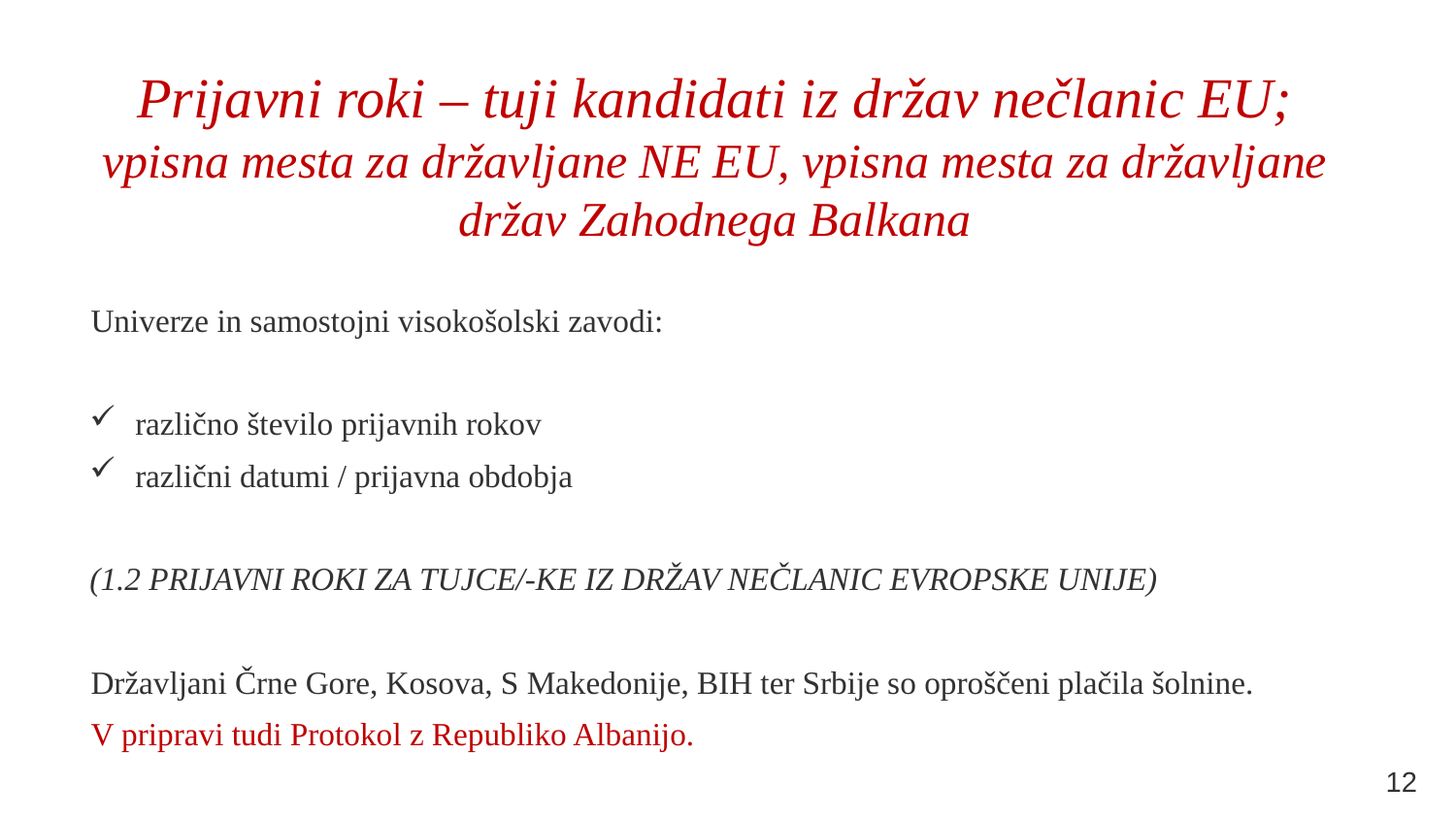

# Prijavni roki – tuji kandidati iz držav nečlanic EU; vpisna mesta za državljane NE EU, vpisna mesta za državljane držav Zahodnega Balkana
Univerze in samostojni visokošolski zavodi:

različno število prijavnih rokov
različni datumi / prijavna obdobja

(1.2 PRIJAVNI ROKI ZA TUJCE/-KE IZ DRŽAV NEČLANIC EVROPSKE UNIJE)

Državljani Črne Gore, Kosova, S Makedonije, BIH ter Srbije so oproščeni plačila šolnine.
V pripravi tudi Protokol z Republiko Albanijo.
12